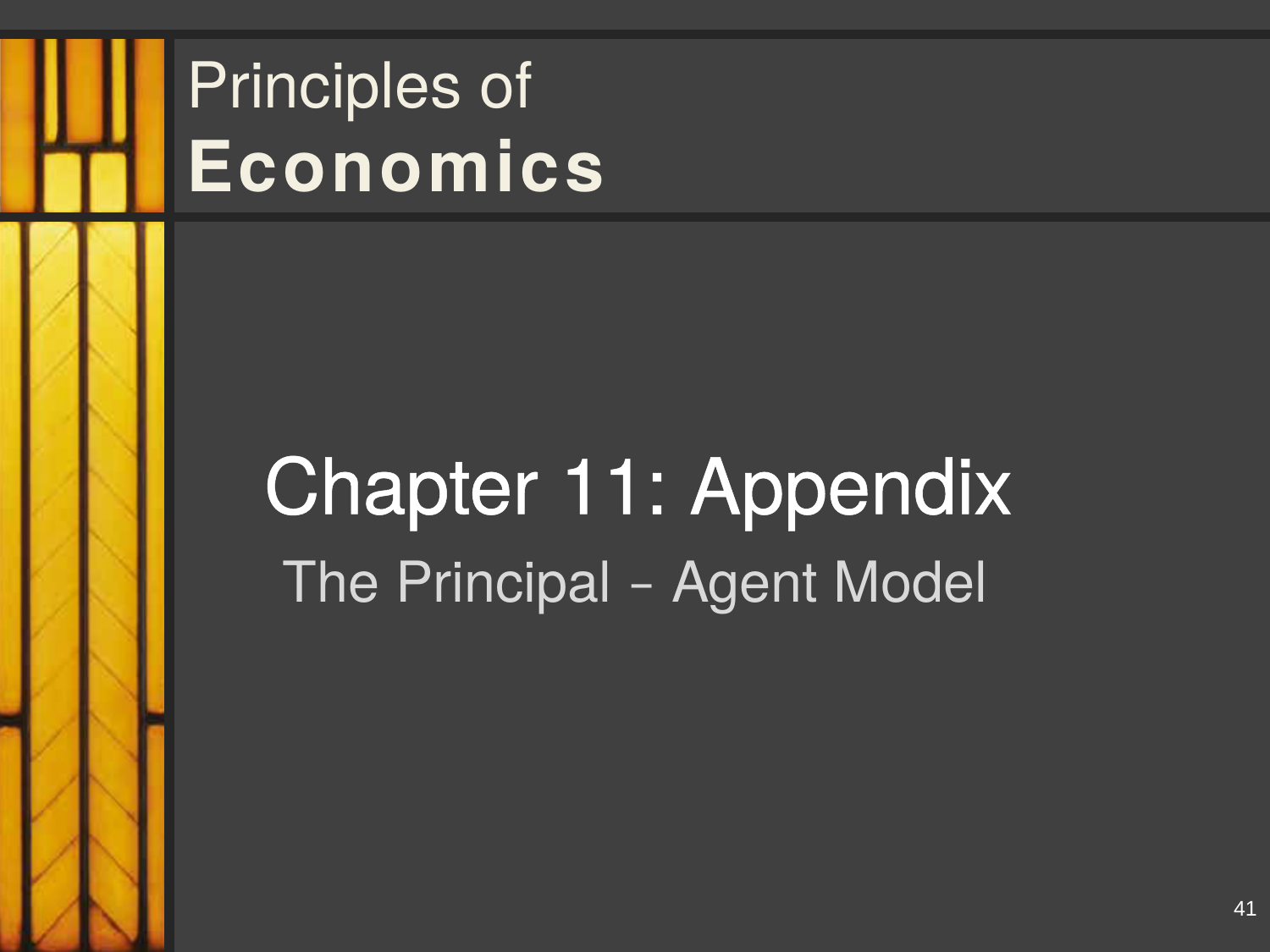

# Chapter 11: Appendix
The Principal – Agent Model
41